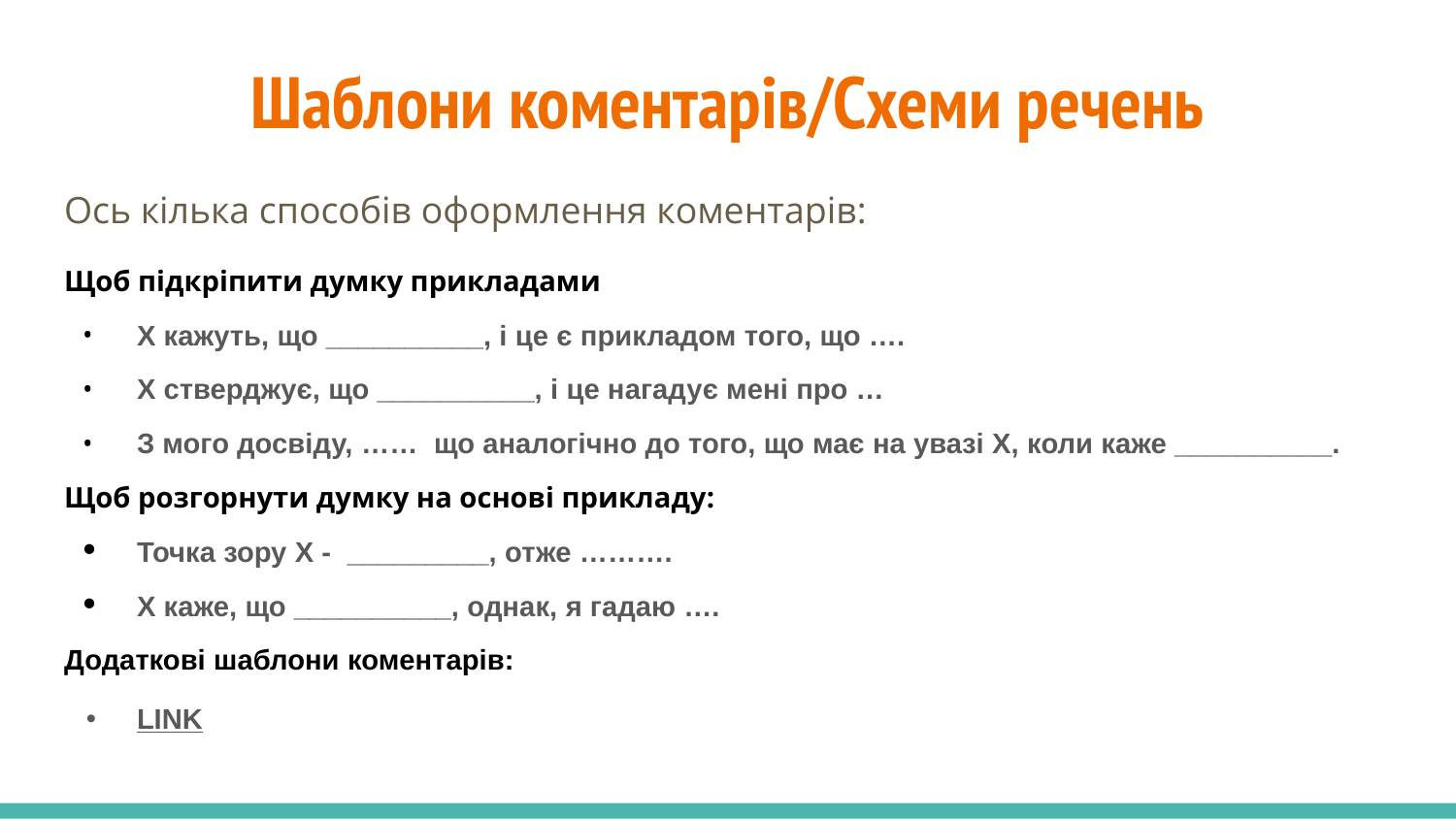

# Шаблони коментарів/Схеми речень
Ось кілька способів оформлення коментарів:
Щоб підкріпити думку прикладами
X кажуть, що __________, і це є прикладом того, що ….
X стверджує, що __________, і це нагадує мені про …
З мого досвіду, ……  що аналогічно до того, що має на увазі X, коли каже __________.
Щоб розгорнути думку на основі прикладу:
Точка зору X -  _________, отже ……….
X каже, що __________, однак, я гадаю ….
Додаткові шаблони коментарів:
LINK